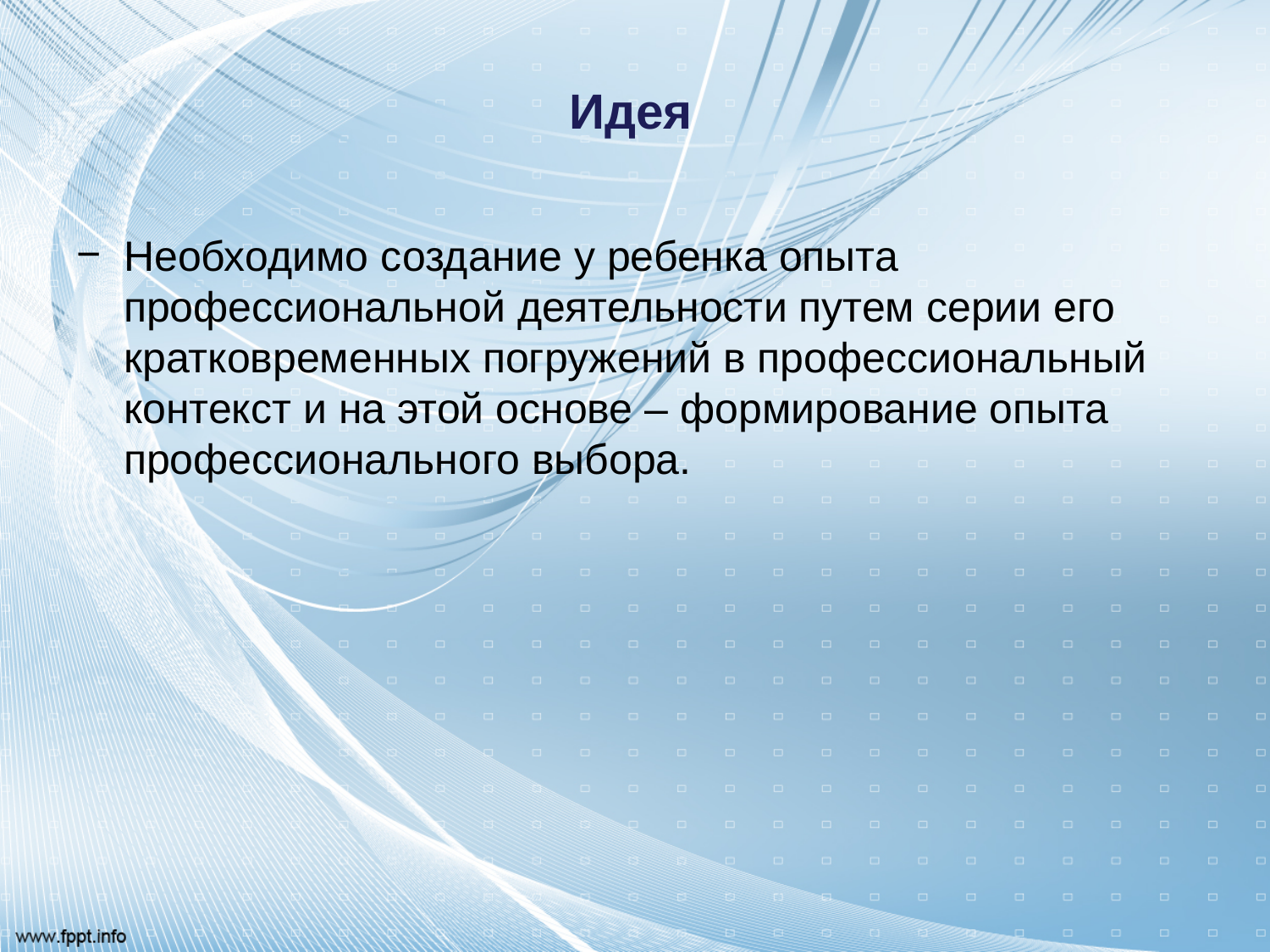

# Идея
Необходимо создание у ребенка опыта профессиональной деятельности путем серии его кратковременных погружений в профессиональный контекст и на этой основе – формирование опыта профессионального выбора.